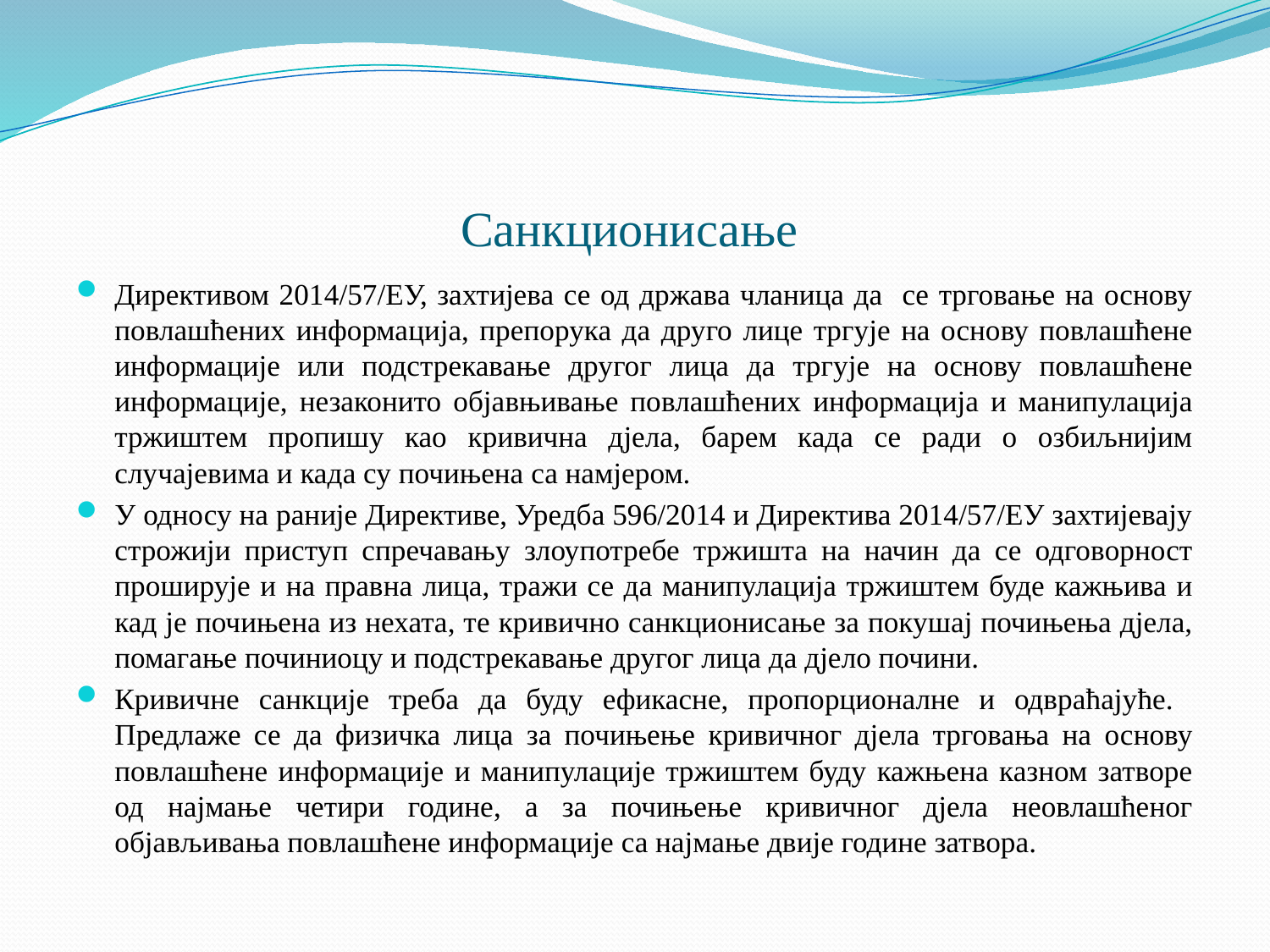

# Санкционисање
Директивом 2014/57/ЕУ, захтијева се од држава чланица да  се трговање на основу повлашћених информација, препорука да друго лице тргује на основу повлашћене информације или подстрекавање другог лица да тргује на основу повлашћене информације, незаконито објавњивање повлашћених информација и манипулација тржиштем пропишу као кривична дјела, барем када се ради о озбиљнијим случајевима и када су почињена са намјером.
У односу на раније Директиве, Уредба 596/2014 и Директива 2014/57/ЕУ захтијевају строжији приступ спречавању злоупотребе тржишта на начин да се одговорност проширује и на правна лица, тражи се да манипулација тржиштем буде кажњива и кад је почињена из нехата, те кривично санкционисање за покушај почињења дјела, помагање починиоцу и подстрекавање другог лица да дјело почини.
Кривичне санкције треба да буду ефикасне, пропорционалне и одвраћајуће.  Предлаже се да физичка лица за почињење кривичног дјела трговања на основу повлашћене информације и манипулације тржиштем буду кажњена казном затворе од најмање четири године, а за почињење кривичног дјела неовлашћеног објављивања повлашћене информације са најмање двије године затвора.